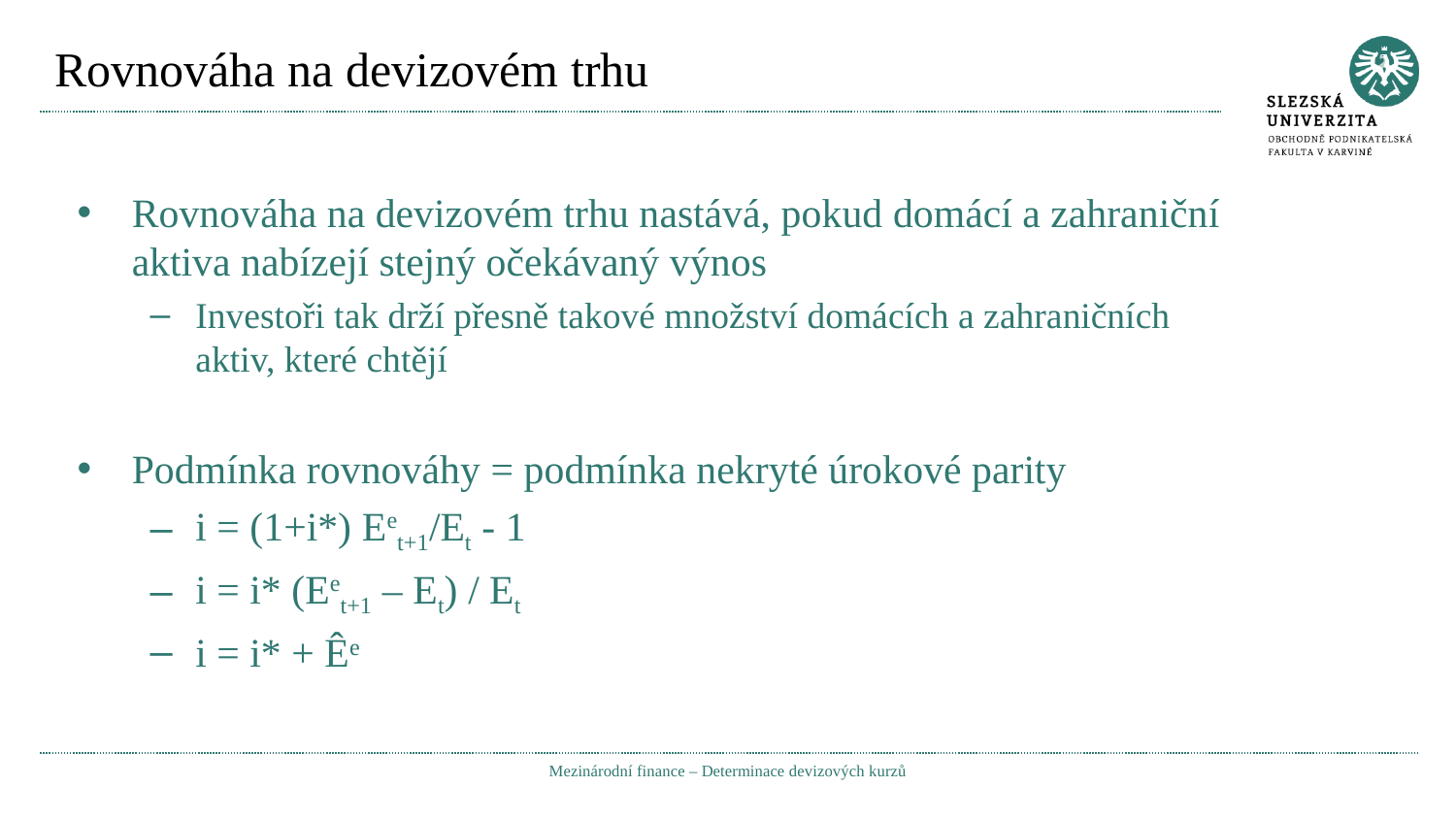

# Rovnováha na devizovém trhu
Rovnováha na devizovém trhu nastává, pokud domácí a zahraniční aktiva nabízejí stejný očekávaný výnos
Investoři tak drží přesně takové množství domácích a zahraničních aktiv, které chtějí

Podmínka rovnováhy = podmínka nekryté úrokové parity
i = (1+i*) Eet+1/Et - 1
i = i* (Eet+1 – Et) / Et
i = i* + Êe

Mezinárodní finance – Determinace devizových kurzů